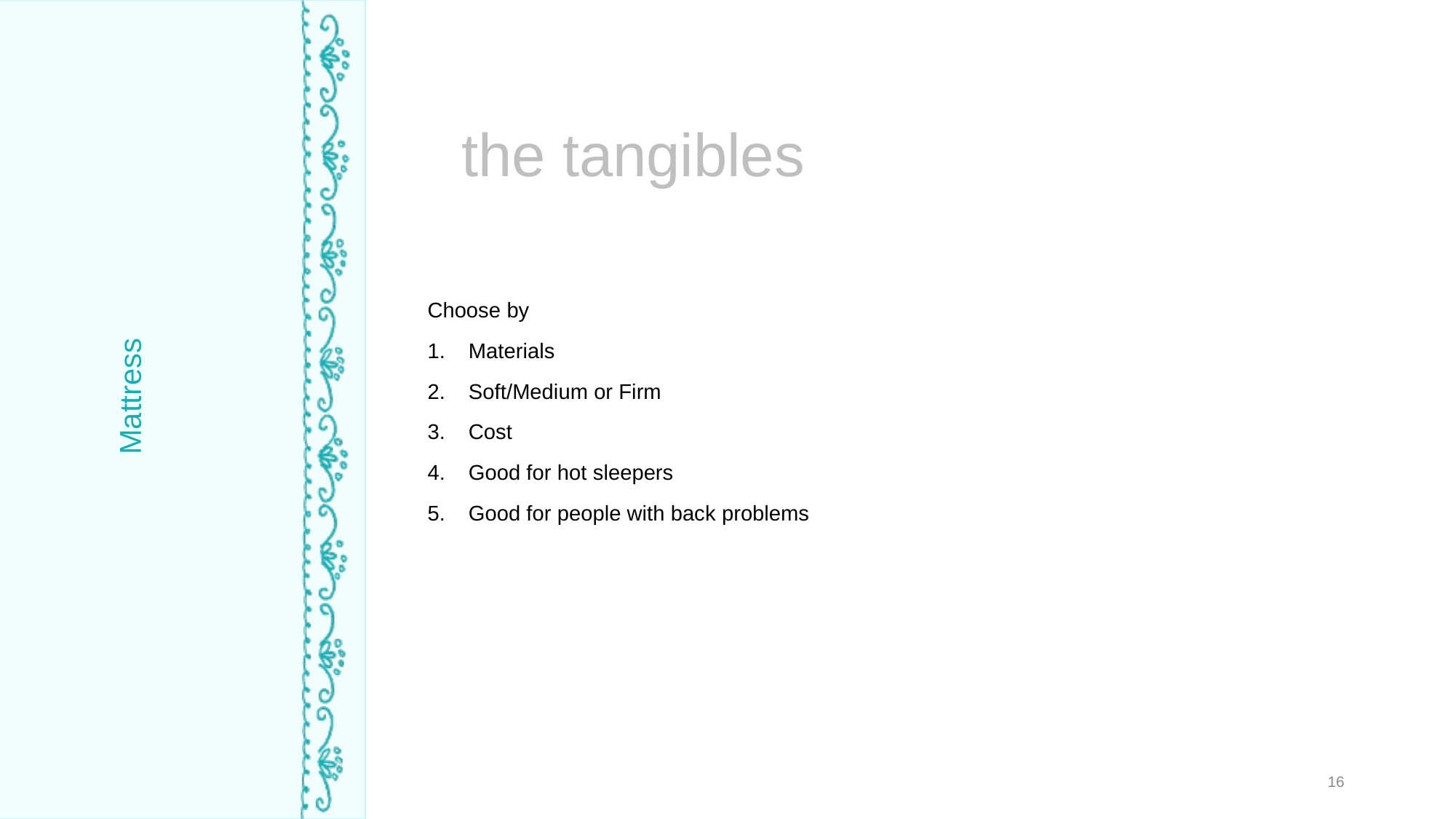

the tangibles
Choose by
Materials
Soft/Medium or Firm
Cost
Good for hot sleepers
Good for people with back problems

TIME ASLEEP
Mattress
16